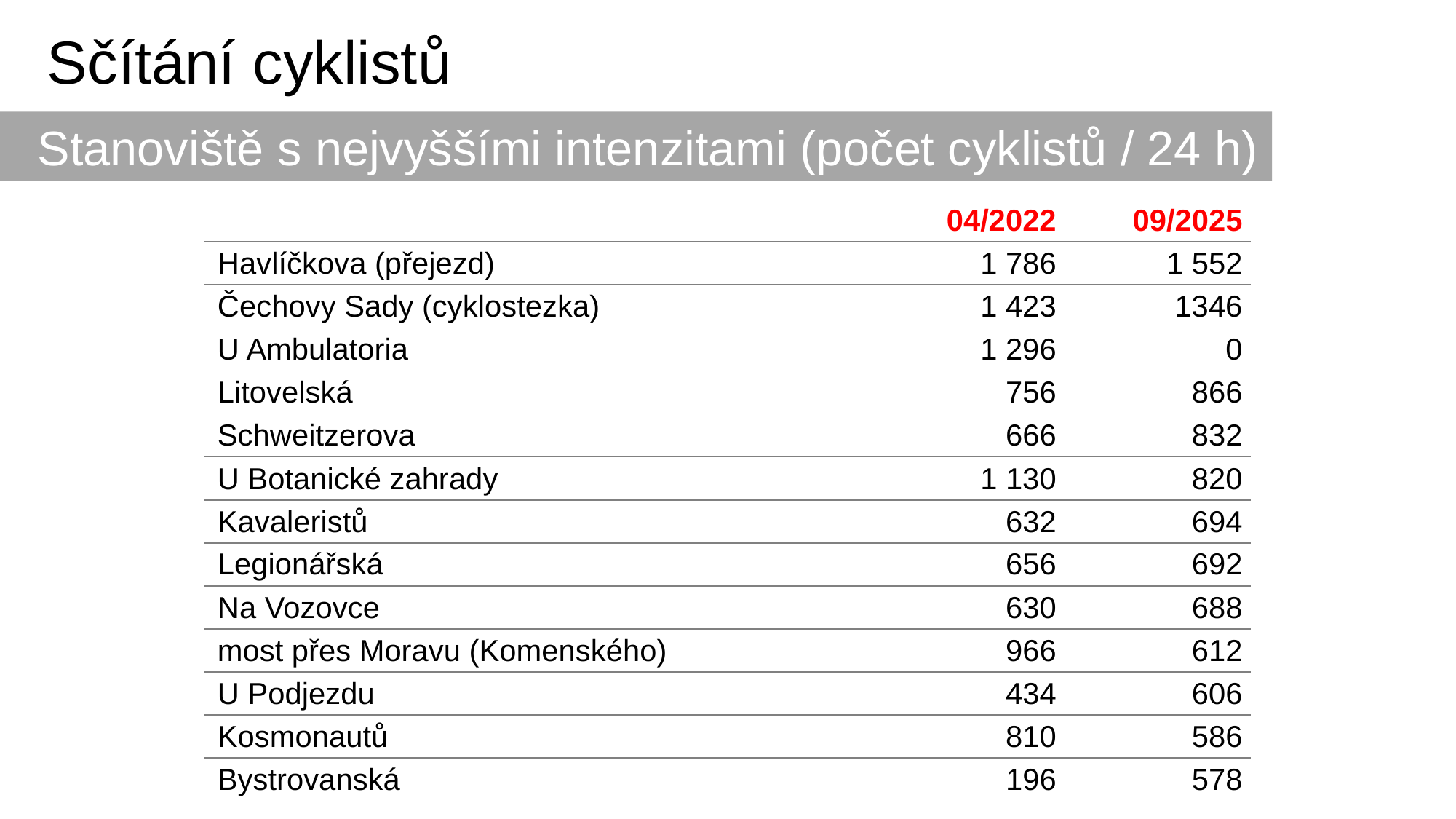

Sčítání cyklistů
  Stanoviště s nejvyššími intenzitami (počet cyklistů / 24 h)
|  | 04/2022 | 09/2025 |
| --- | --- | --- |
| Havlíčkova (přejezd) | 1 786 | 1 552 |
| Čechovy Sady (cyklostezka) | 1 423 | 1346 |
| U Ambulatoria | 1 296 | 0 |
| Litovelská | 756 | 866 |
| Schweitzerova | 666 | 832 |
| U Botanické zahrady | 1 130 | 820 |
| Kavaleristů | 632 | 694 |
| Legionářská | 656 | 692 |
| Na Vozovce | 630 | 688 |
| most přes Moravu (Komenského) | 966 | 612 |
| U Podjezdu | 434 | 606 |
| Kosmonautů | 810 | 586 |
| Bystrovanská | 196 | 578 |